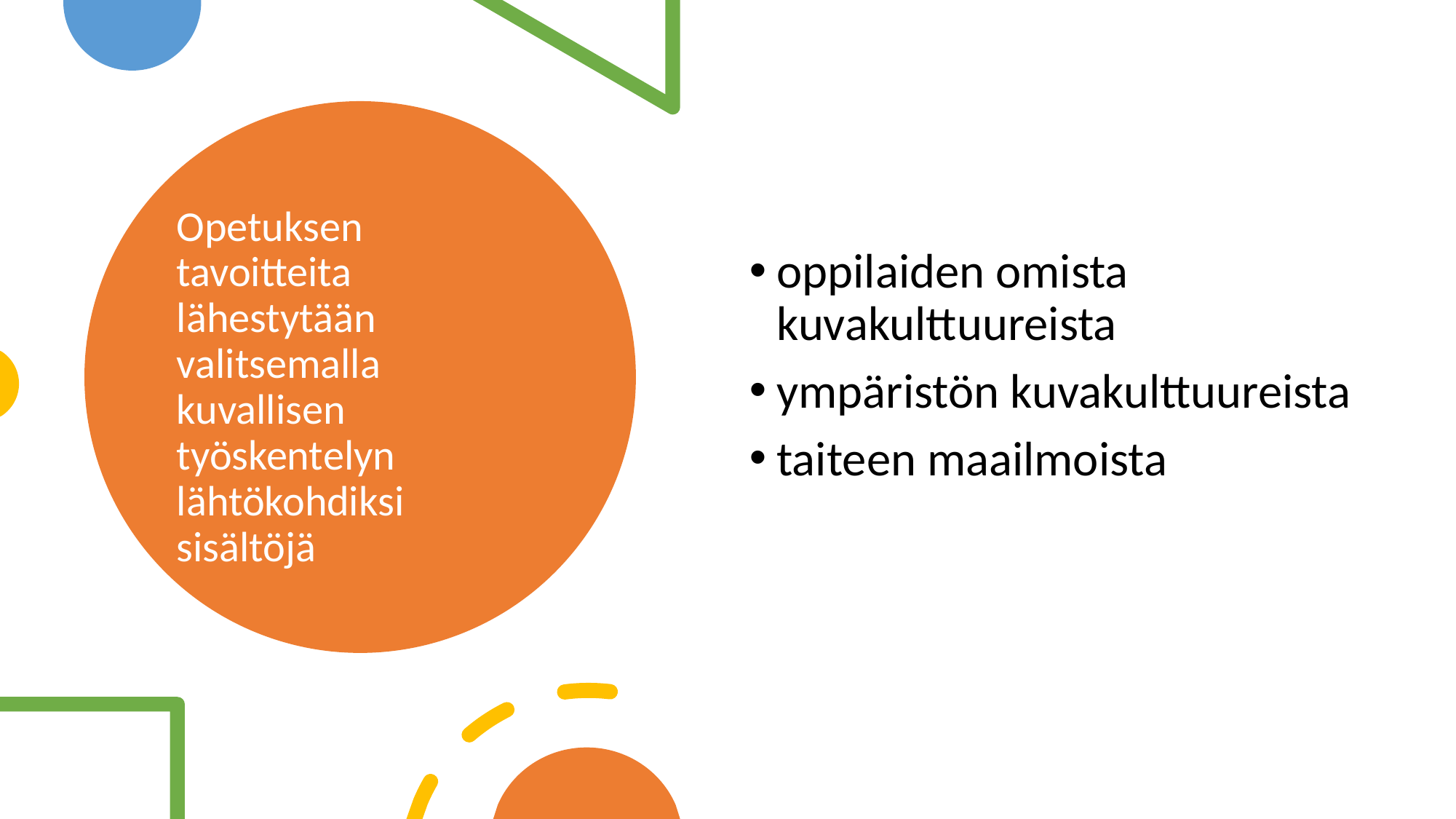

# Opetuksen tavoitteita lähestytään valitsemalla kuvallisen työskentelyn lähtökohdiksi sisältöjä

oppilaiden omista kuvakulttuureista
ympäristön kuvakulttuureista
taiteen maailmoista